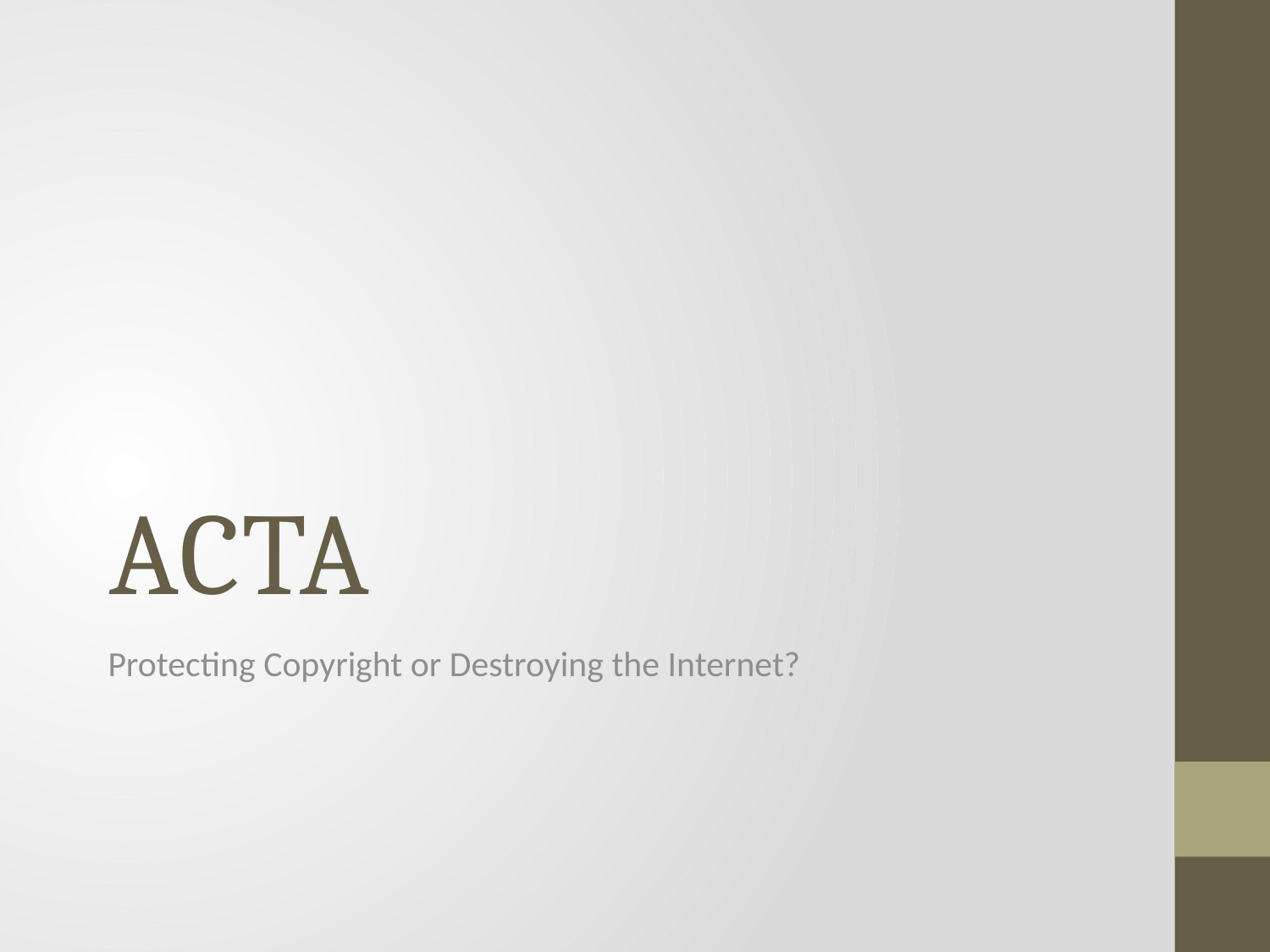

# ACTA
Protecting Copyright or Destroying the Internet?